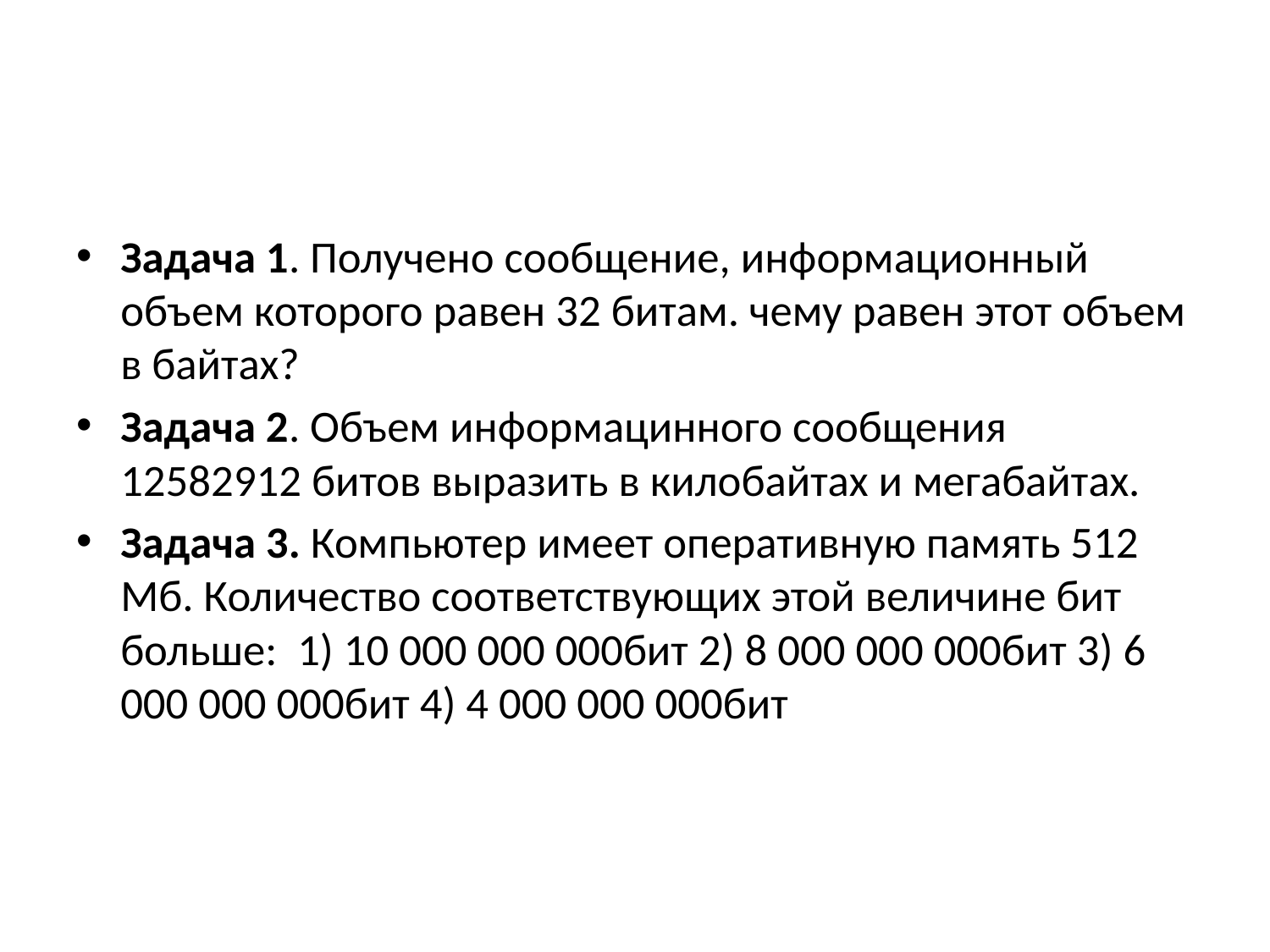

#
Задача 1. Получено сообщение, информационный объем которого равен 32 битам. чему равен этот объем в байтах?
Задача 2. Объем информацинного сообщения 12582912 битов выразить в килобайтах и мегабайтах.
Задача 3. Компьютер имеет оперативную память 512 Мб. Количество соответствующих этой величине бит больше:  1) 10 000 000 000бит 2) 8 000 000 000бит 3) 6 000 000 000бит 4) 4 000 000 000бит